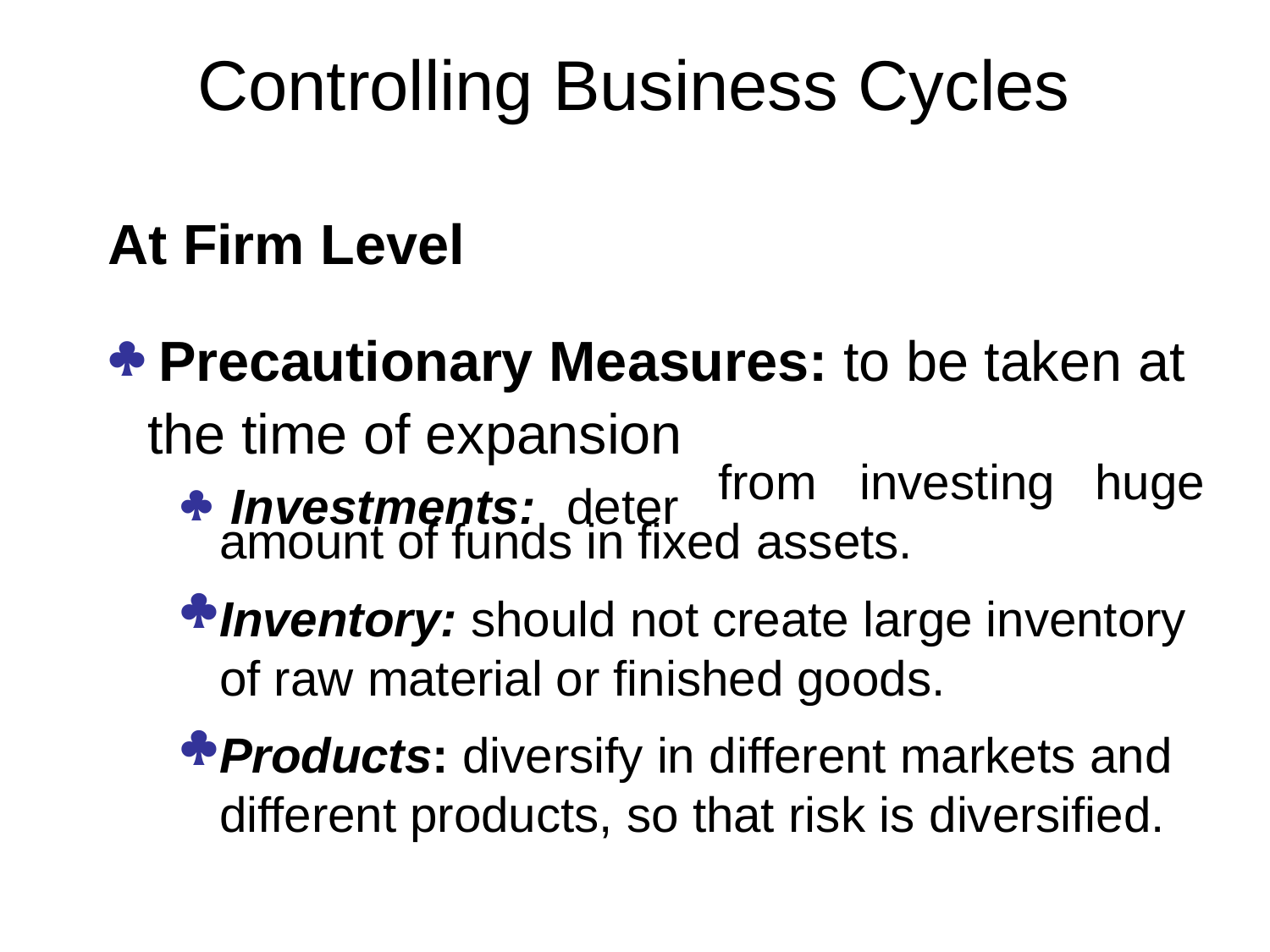

# Controlling Business Cycles
At Firm Level
♣ Precautionary Measures: to be taken at  the time of expansion
♣ Investments:	deter
from	investing	huge
amount of funds in fixed assets.
Inventory: should not create large inventory  of raw material or finished goods.
Products: diversify in different markets and  different products, so that risk is diversified.